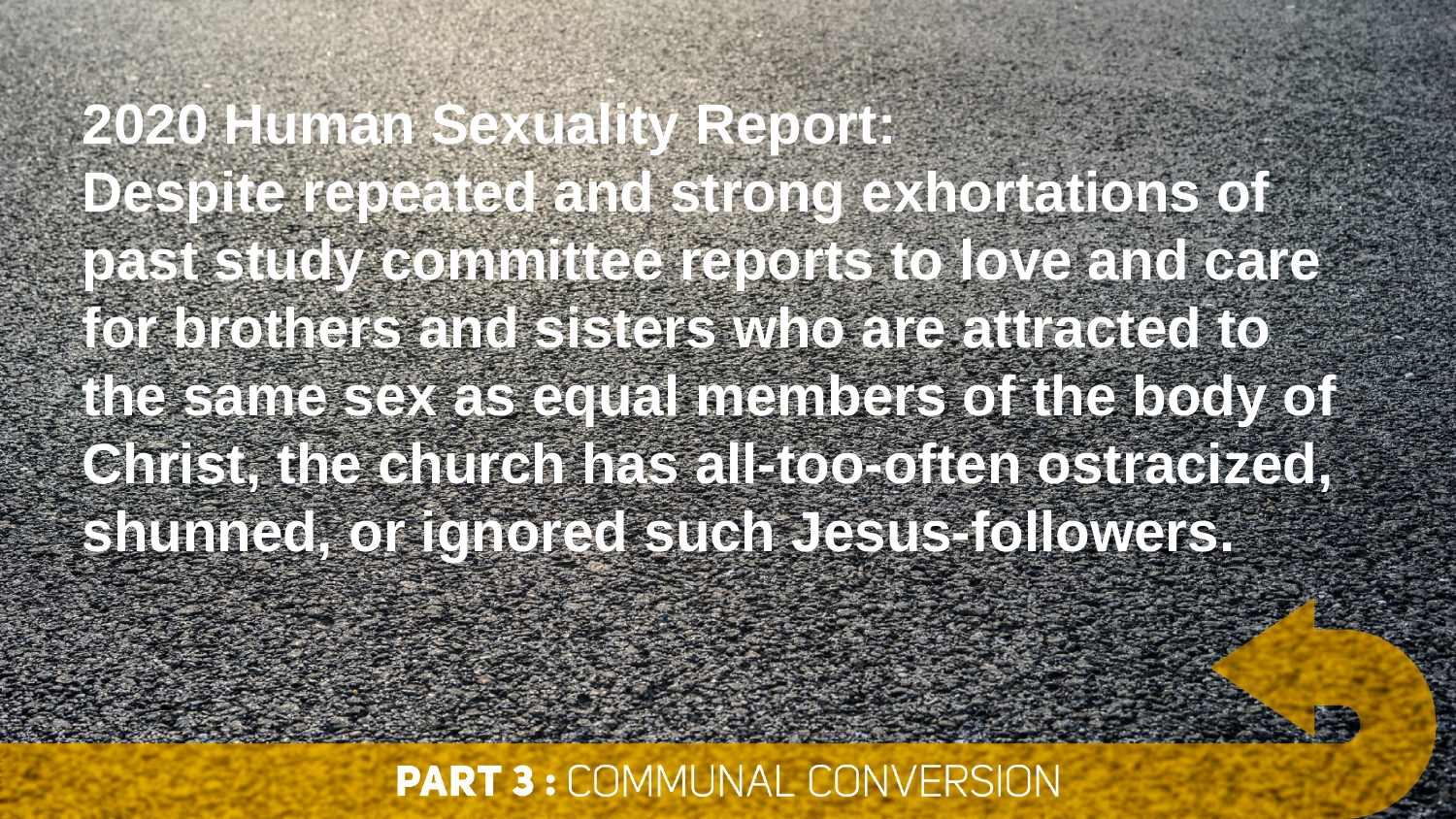

2020 Human Sexuality Report:
Despite repeated and strong exhortations of past study committee reports to love and care for brothers and sisters who are attracted to the same sex as equal members of the body of Christ, the church has all-too-often ostracized, shunned, or ignored such Jesus-followers.